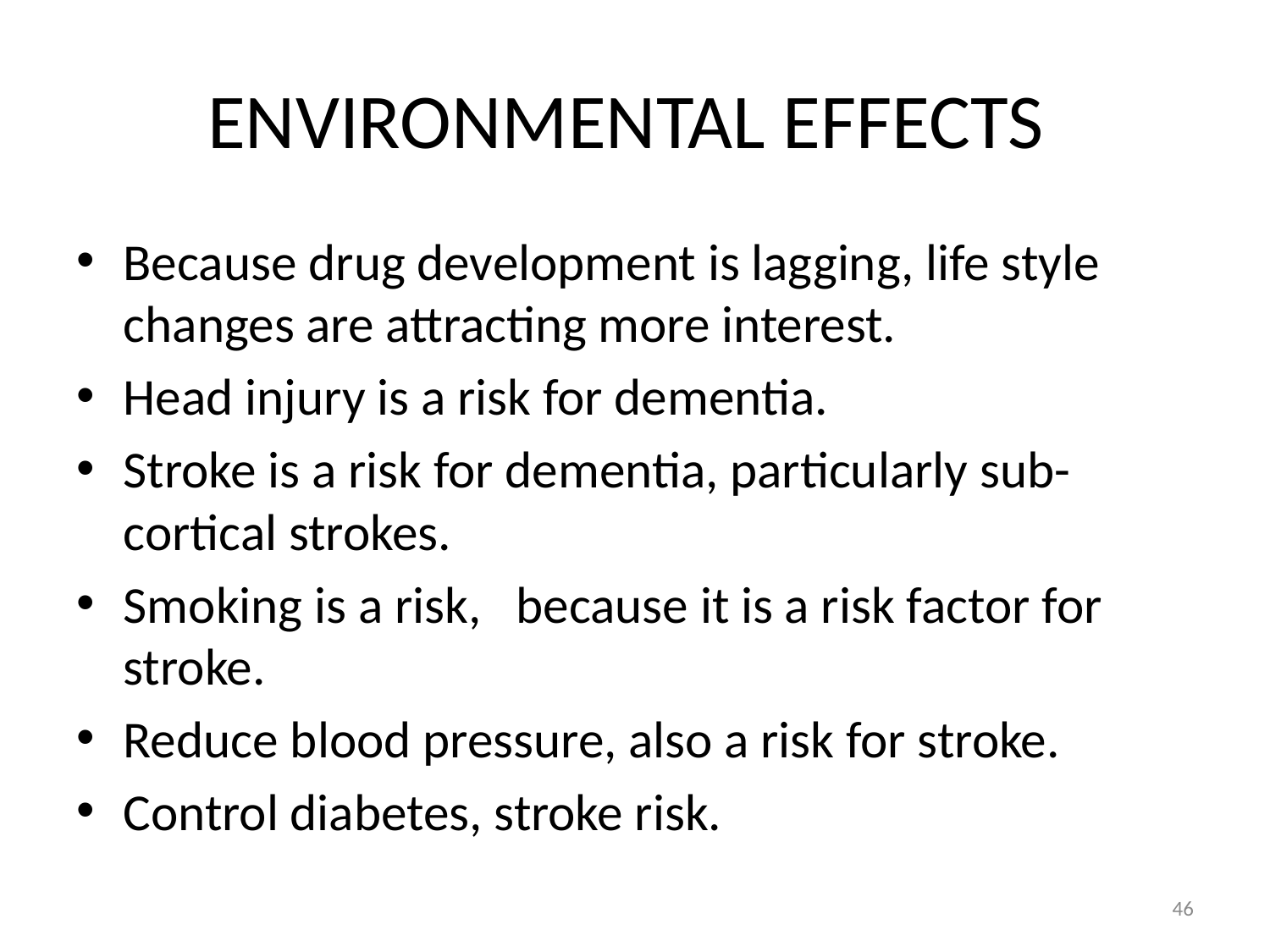

# ENVIRONMENTAL EFFECTS
Because drug development is lagging, life style changes are attracting more interest.
Head injury is a risk for dementia.
Stroke is a risk for dementia, particularly sub- cortical strokes.
Smoking is a risk,   because it is a risk factor for stroke.
Reduce blood pressure, also a risk for stroke.
Control diabetes, stroke risk.

46